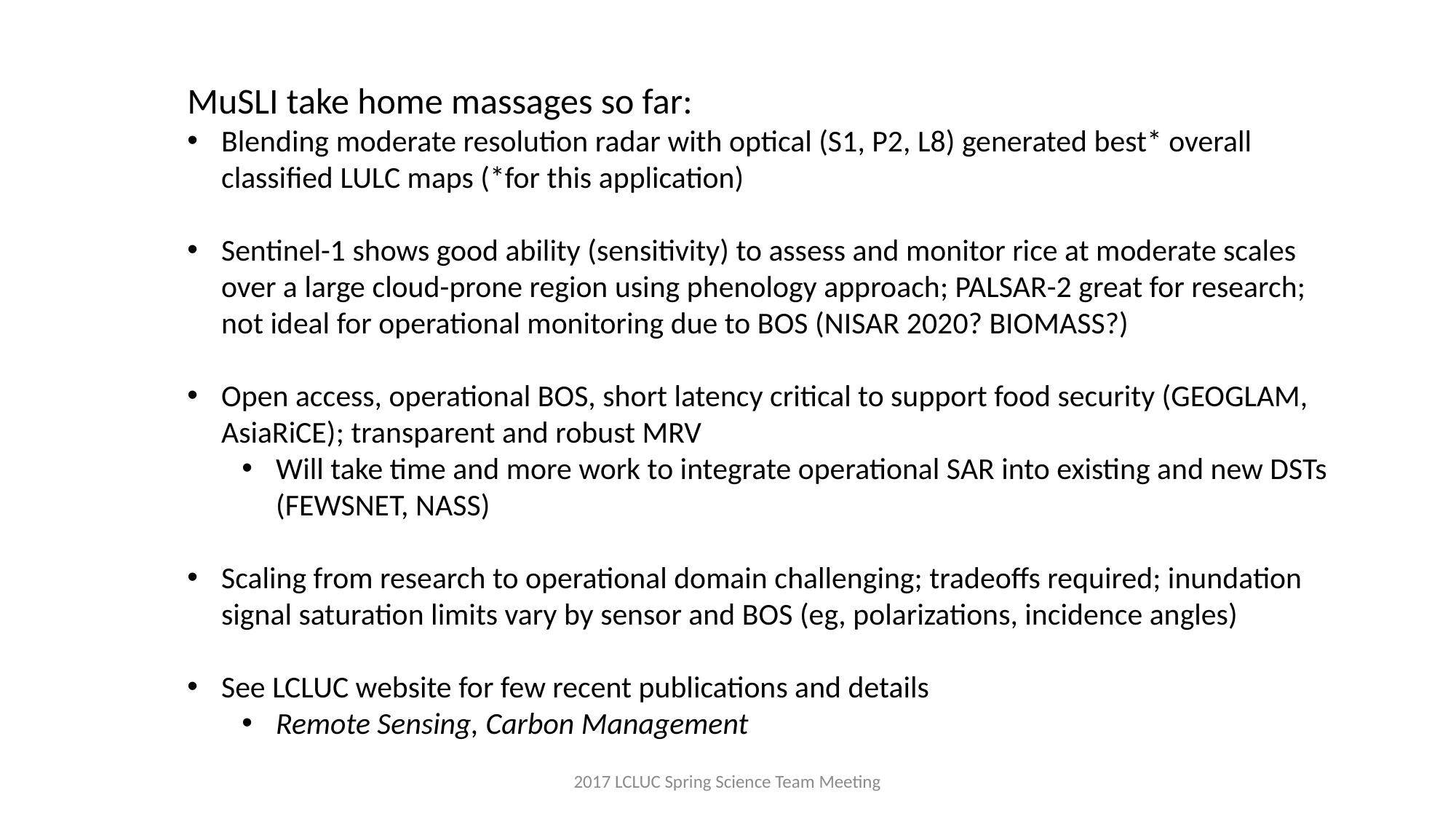

MuSLI take home massages so far:
Blending moderate resolution radar with optical (S1, P2, L8) generated best* overall classified LULC maps (*for this application)

Sentinel-1 shows good ability (sensitivity) to assess and monitor rice at moderate scales over a large cloud-prone region using phenology approach; PALSAR-2 great for research; not ideal for operational monitoring due to BOS (NISAR 2020? BIOMASS?)

Open access, operational BOS, short latency critical to support food security (GEOGLAM, AsiaRiCE); transparent and robust MRV
Will take time and more work to integrate operational SAR into existing and new DSTs (FEWSNET, NASS)

Scaling from research to operational domain challenging; tradeoffs required; inundation signal saturation limits vary by sensor and BOS (eg, polarizations, incidence angles)

See LCLUC website for few recent publications and details
Remote Sensing, Carbon Management
2017 LCLUC Spring Science Team Meeting